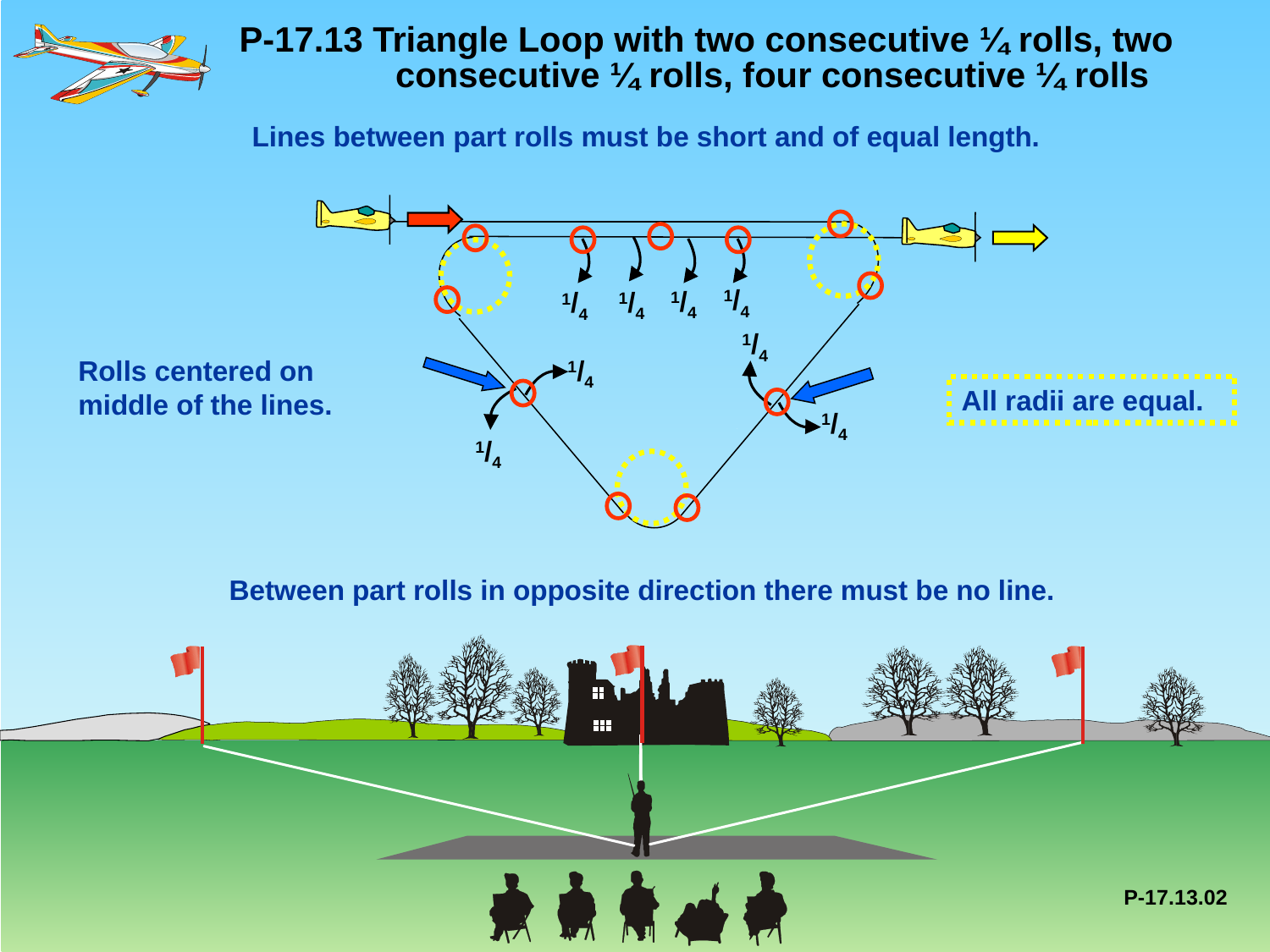

P-17.13 Triangle Loop with two consecutive ¼ rolls, two  	  	   consecutive ¼ rolls, four consecutive ¼ rolls
Lines between part rolls must be short and of equal length.

1/4
1/4
1/4
1/4

1/4

1/4
Rolls centered on
middle of the lines.

All radii are equal.

1/4
1/4

Between part rolls in opposite direction there must be no line.
P-17.13.02